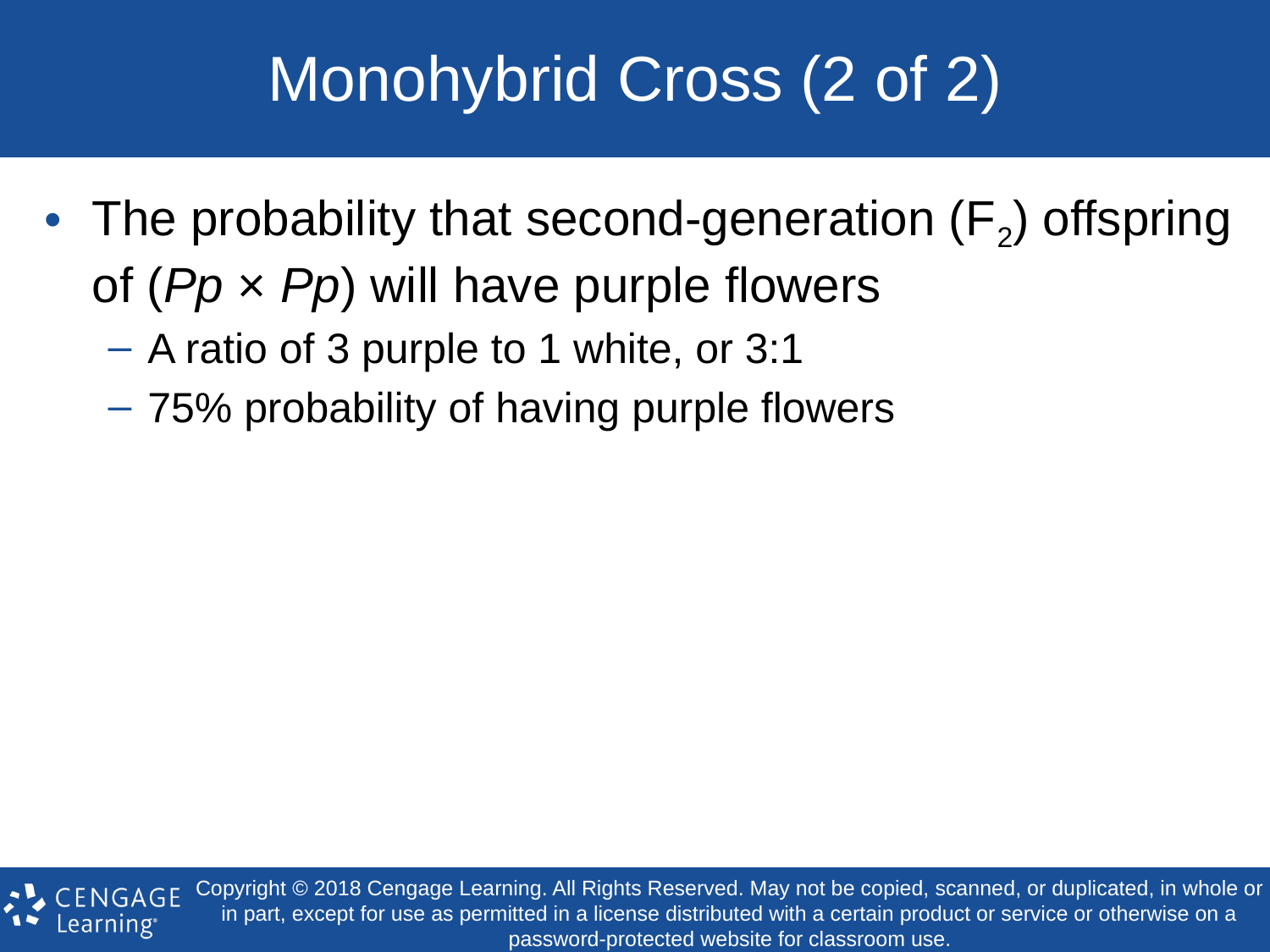

# Monohybrid Cross (2 of 2)
The probability that second-generation (F2) offspring of (Pp × Pp) will have purple flowers
A ratio of 3 purple to 1 white, or 3:1
75% probability of having purple flowers